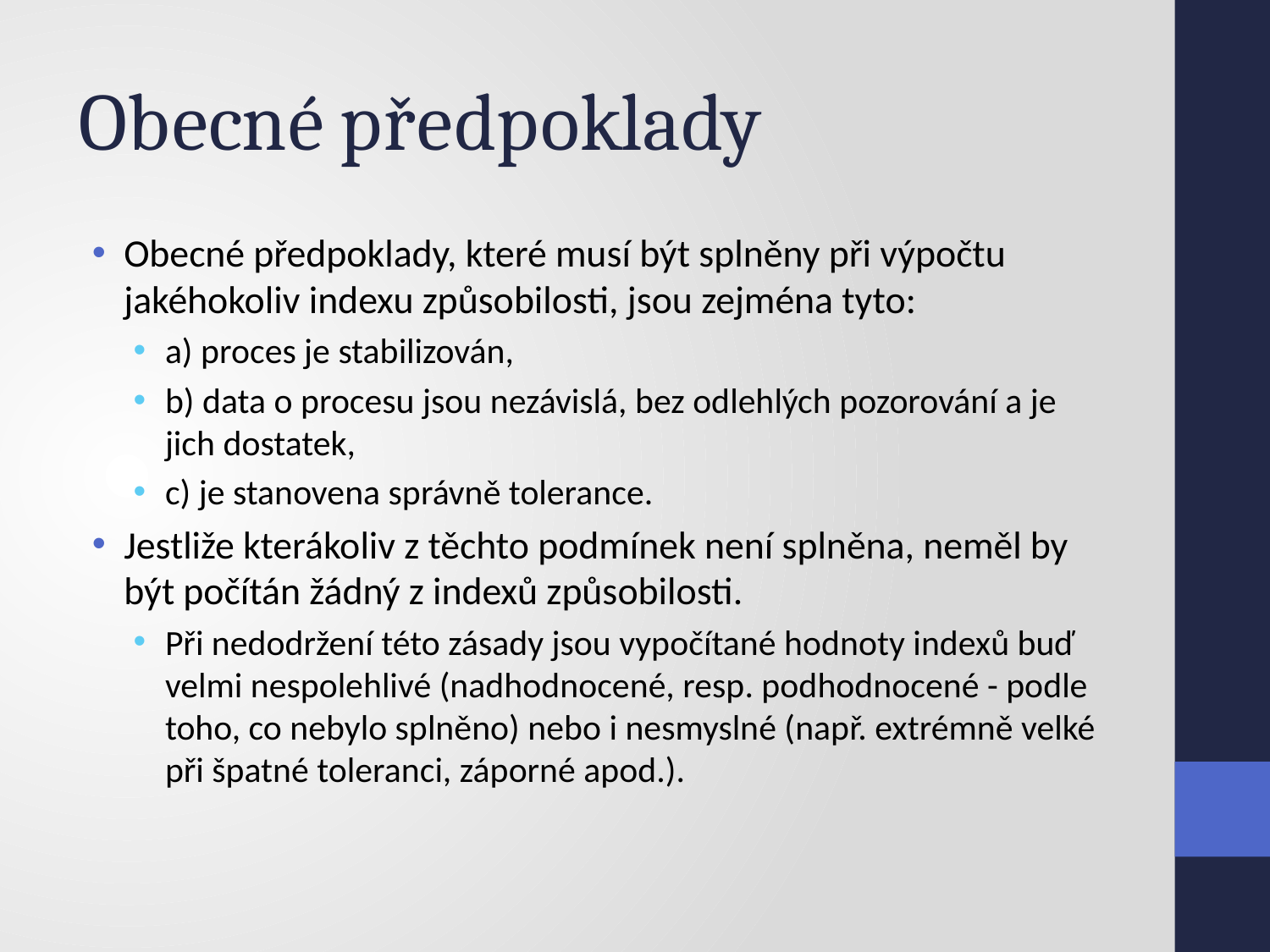

# Obecné předpoklady
Obecné předpoklady, které musí být splněny při výpočtu jakéhokoliv indexu způsobilosti, jsou zejména tyto:
a) proces je stabilizován,
b) data o procesu jsou nezávislá, bez odlehlých pozorování a je jich dostatek,
c) je stanovena správně tolerance.
Jestliže kterákoliv z těchto podmínek není splněna, neměl by být počítán žádný z indexů způsobilosti.
Při nedodržení této zásady jsou vypočítané hodnoty indexů buď velmi nespolehlivé (nadhodnocené, resp. podhodnocené - podle toho, co nebylo splněno) nebo i nesmyslné (např. extrémně velké při špatné toleranci, záporné apod.).